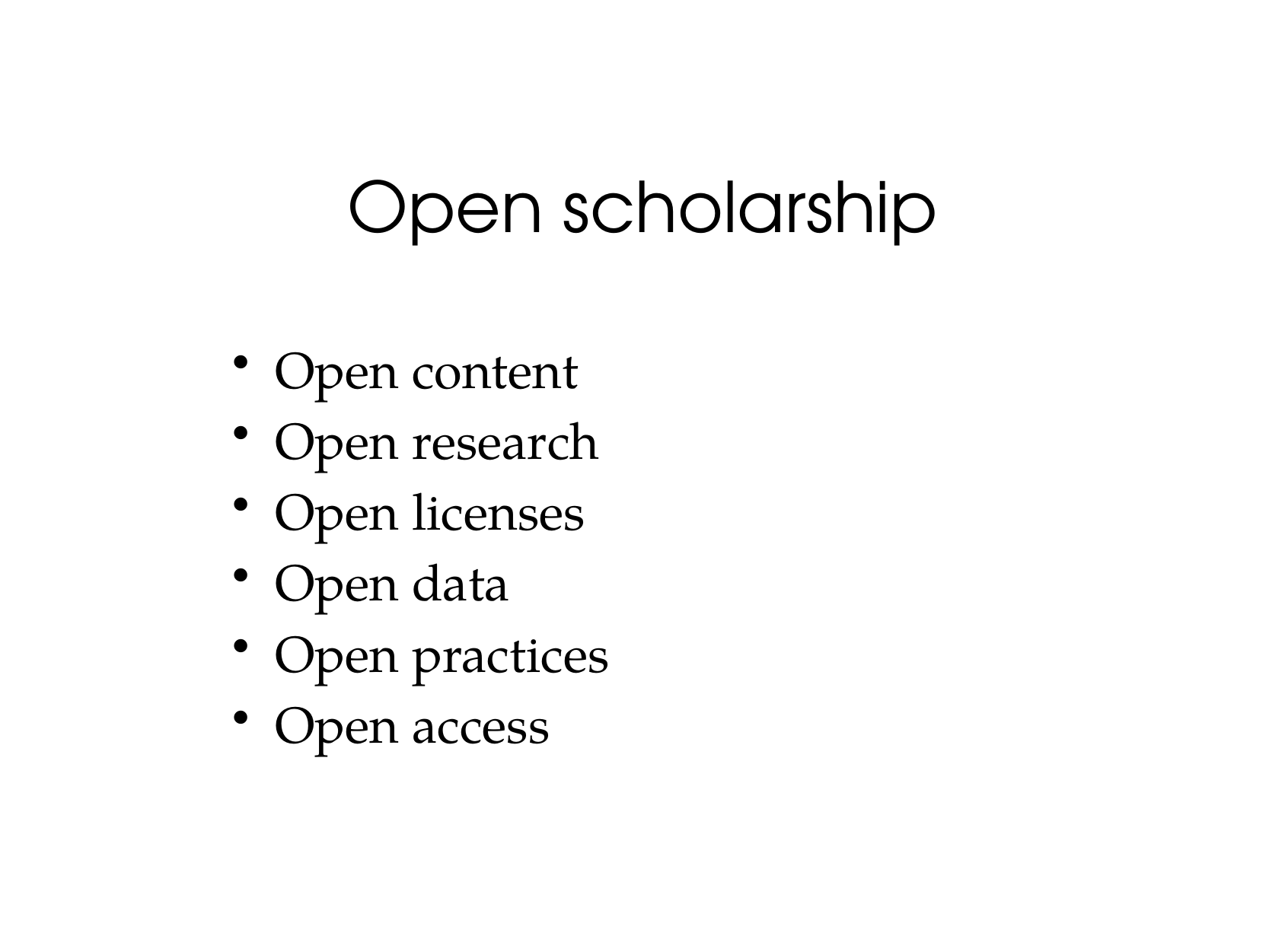

# Open scholarship
Open content
Open research
Open licenses
Open data
Open practices
Open access